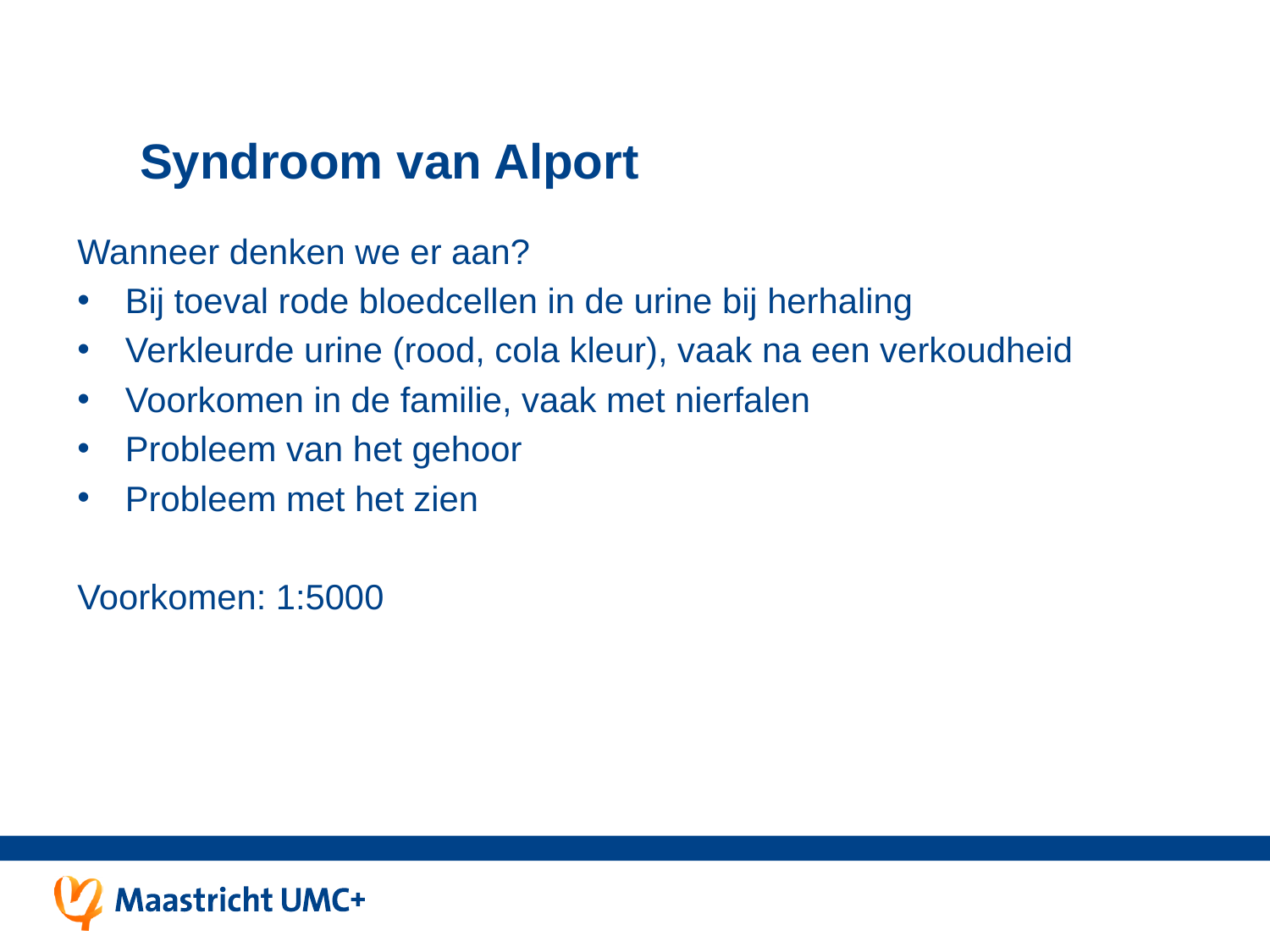

Syndroom van Alport
Wanneer denken we er aan?
Bij toeval rode bloedcellen in de urine bij herhaling
Verkleurde urine (rood, cola kleur), vaak na een verkoudheid
Voorkomen in de familie, vaak met nierfalen
Probleem van het gehoor
Probleem met het zien

Voorkomen: 1:5000